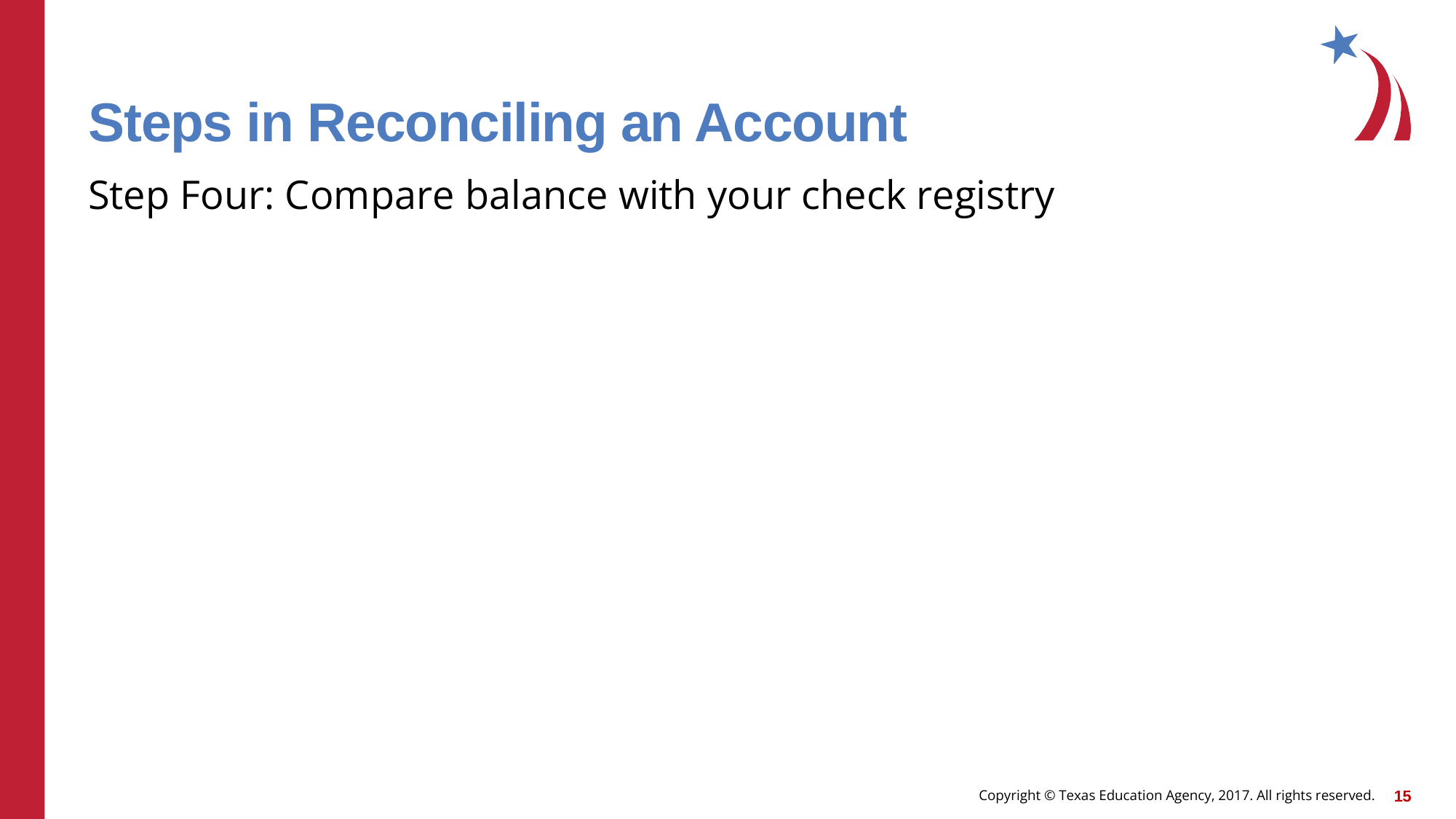

# Steps in Reconciling an Account
Step Four: Compare balance with your check registry